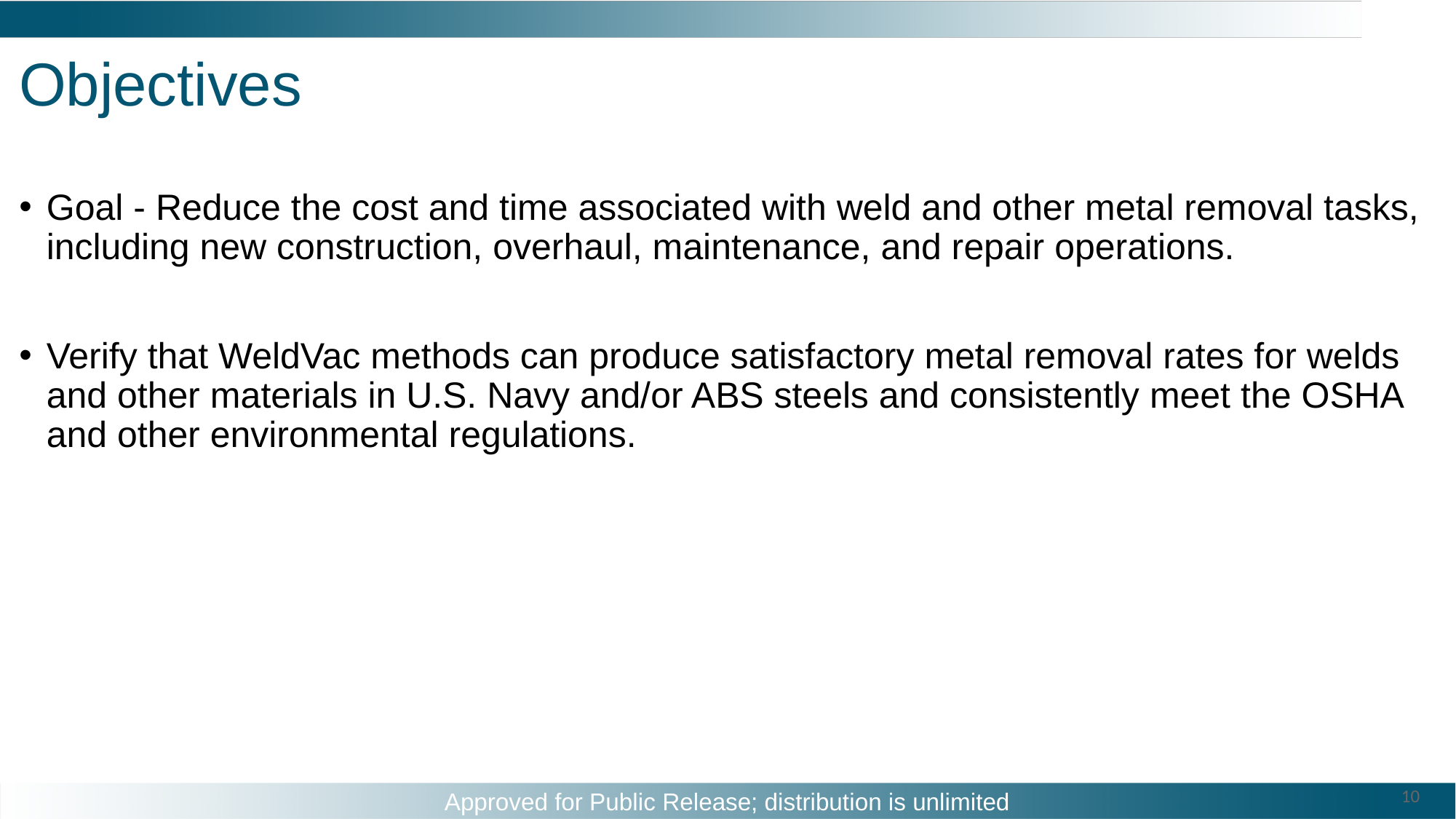

# Objectives

Goal - Reduce the cost and time associated with weld and other metal removal tasks, including new construction, overhaul, maintenance, and repair operations.

Verify that WeldVac methods can produce satisfactory metal removal rates for welds and other materials in U.S. Navy and/or ABS steels and consistently meet the OSHA and other environmental regulations.
10
Approved for Public Release; distribution is unlimited